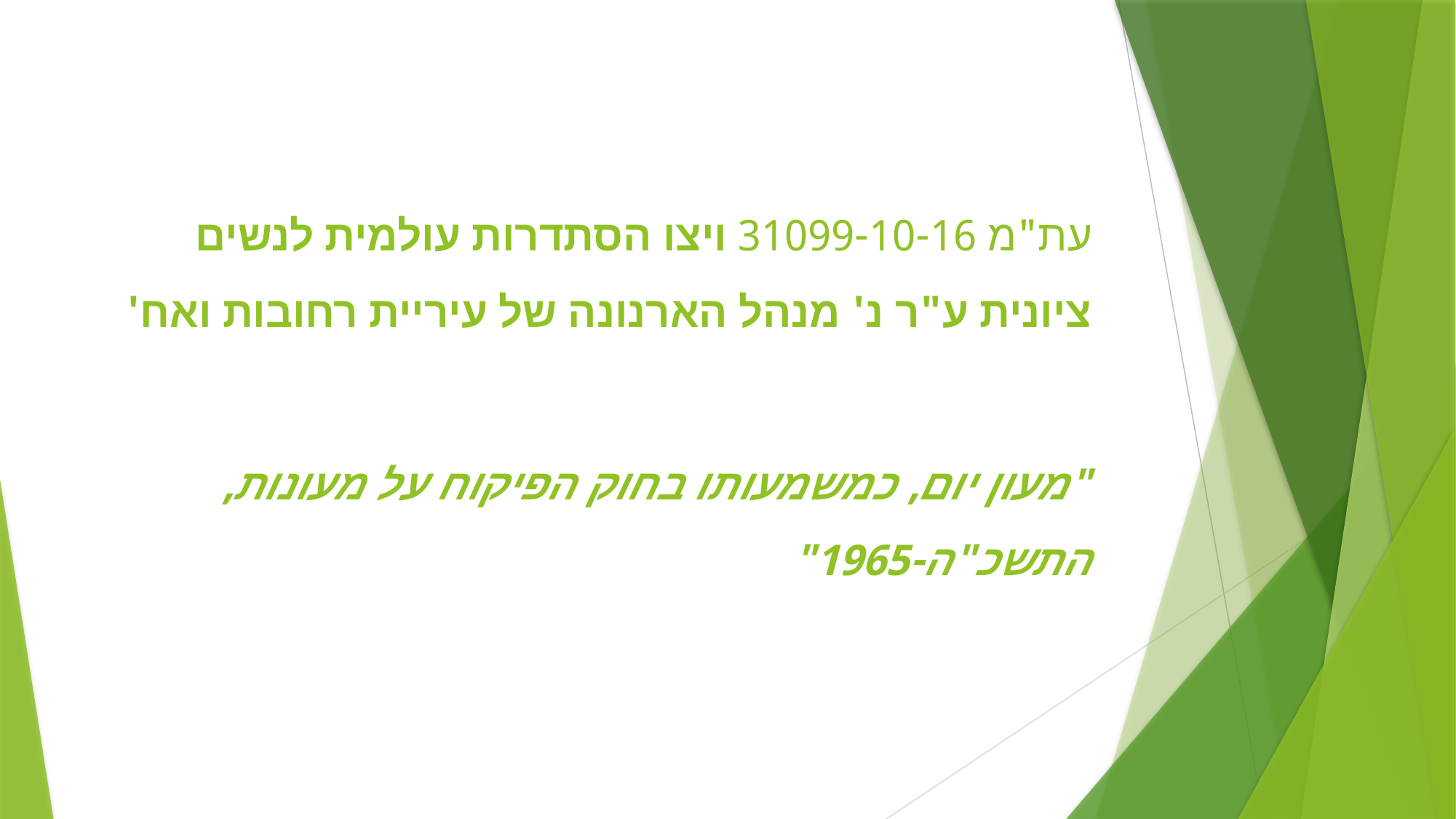

עת"מ 31099-10-16 ויצו הסתדרות עולמית לנשים ציונית ע"ר נ' מנהל הארנונה של עיריית רחובות ואח'

"מעון יום, כמשמעותו בחוק הפיקוח על מעונות, התשכ"ה-1965"